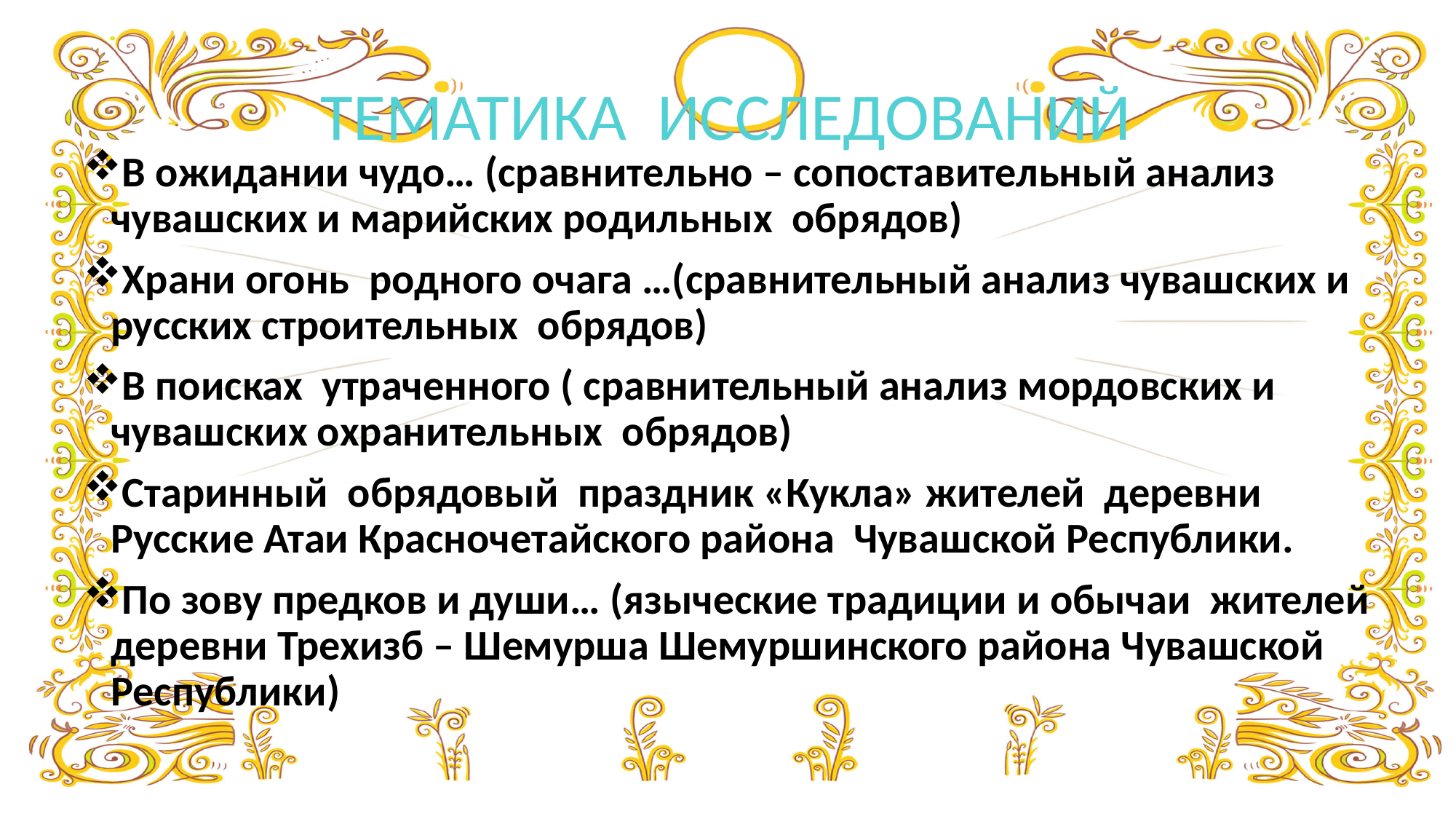

# ТЕМАТИКА  ИССЛЕДОВАНИЙ
В ожидании чудо… (сравнительно – сопоставительный анализ чувашских и марийских родильных  обрядов)
Храни огонь  родного очага …(сравнительный анализ чувашских и русских строительных  обрядов)
В поисках  утраченного ( сравнительный анализ мордовских и чувашских охранительных  обрядов)
Старинный  обрядовый  праздник «Кукла» жителей  деревни Русские Атаи Красночетайского района  Чувашской Республики.
По зову предков и души… (языческие традиции и обычаи  жителей деревни Трехизб – Шемурша Шемуршинского района Чувашской Республики)